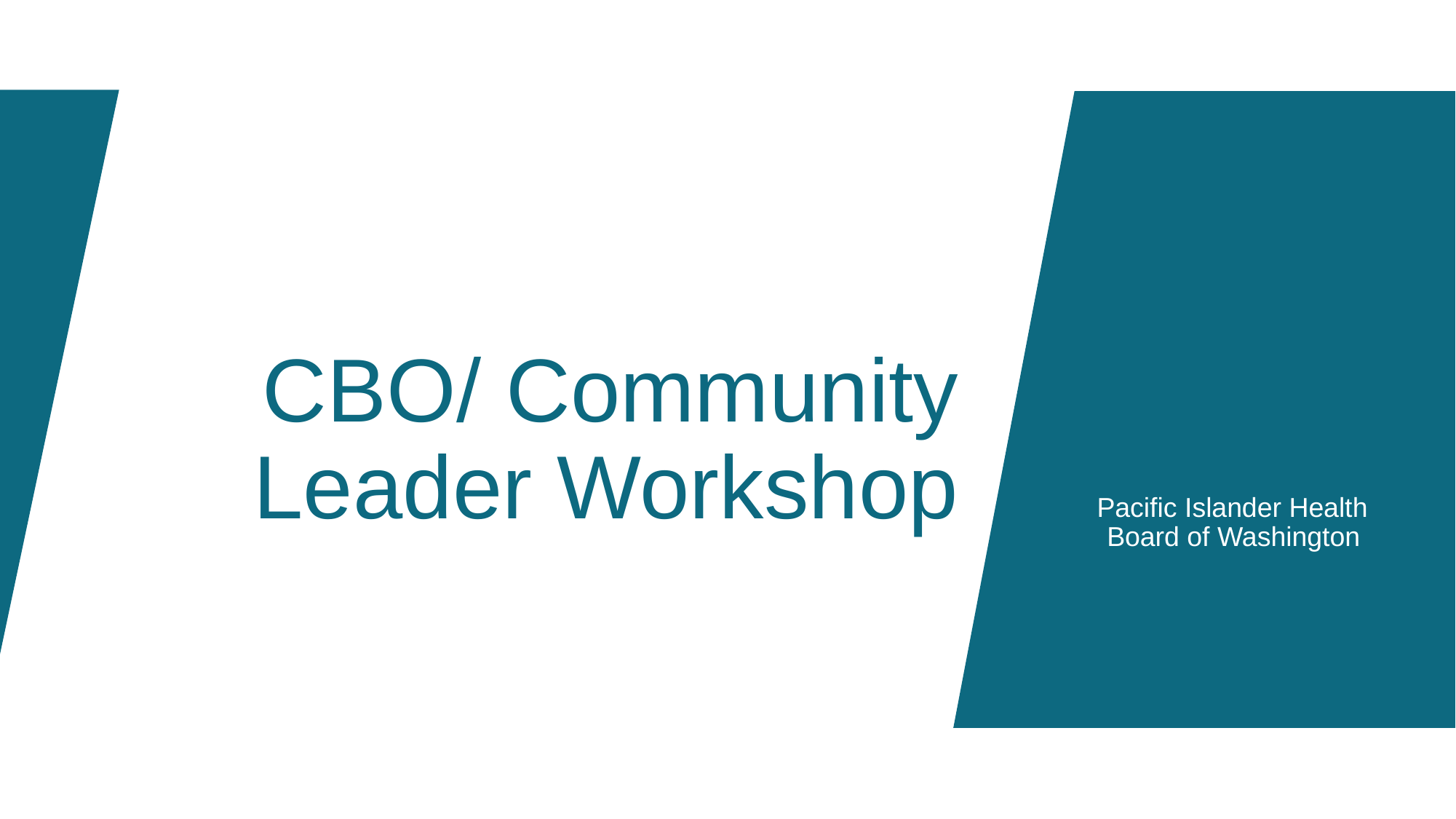

# CBO/ Community Leader Workshop
Pacific Islander Health Board of Washington